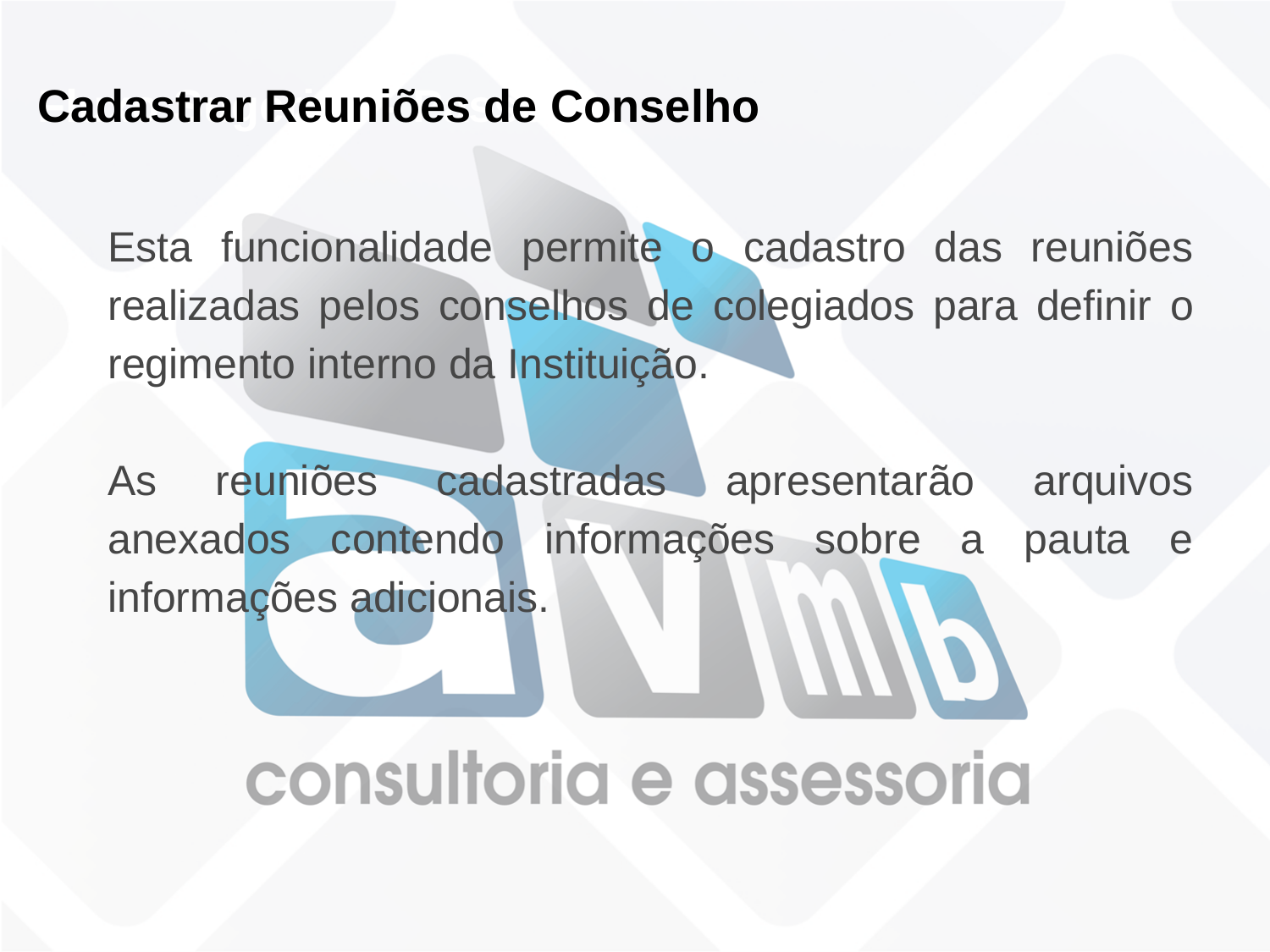

Cadastrar Reuniões de Conselho
Fluxo Sugerido - Passos
Esta funcionalidade permite o cadastro das reuniões realizadas pelos conselhos de colegiados para definir o regimento interno da Instituição.

As reuniões cadastradas apresentarão arquivos anexados contendo informações sobre a pauta e informações adicionais.